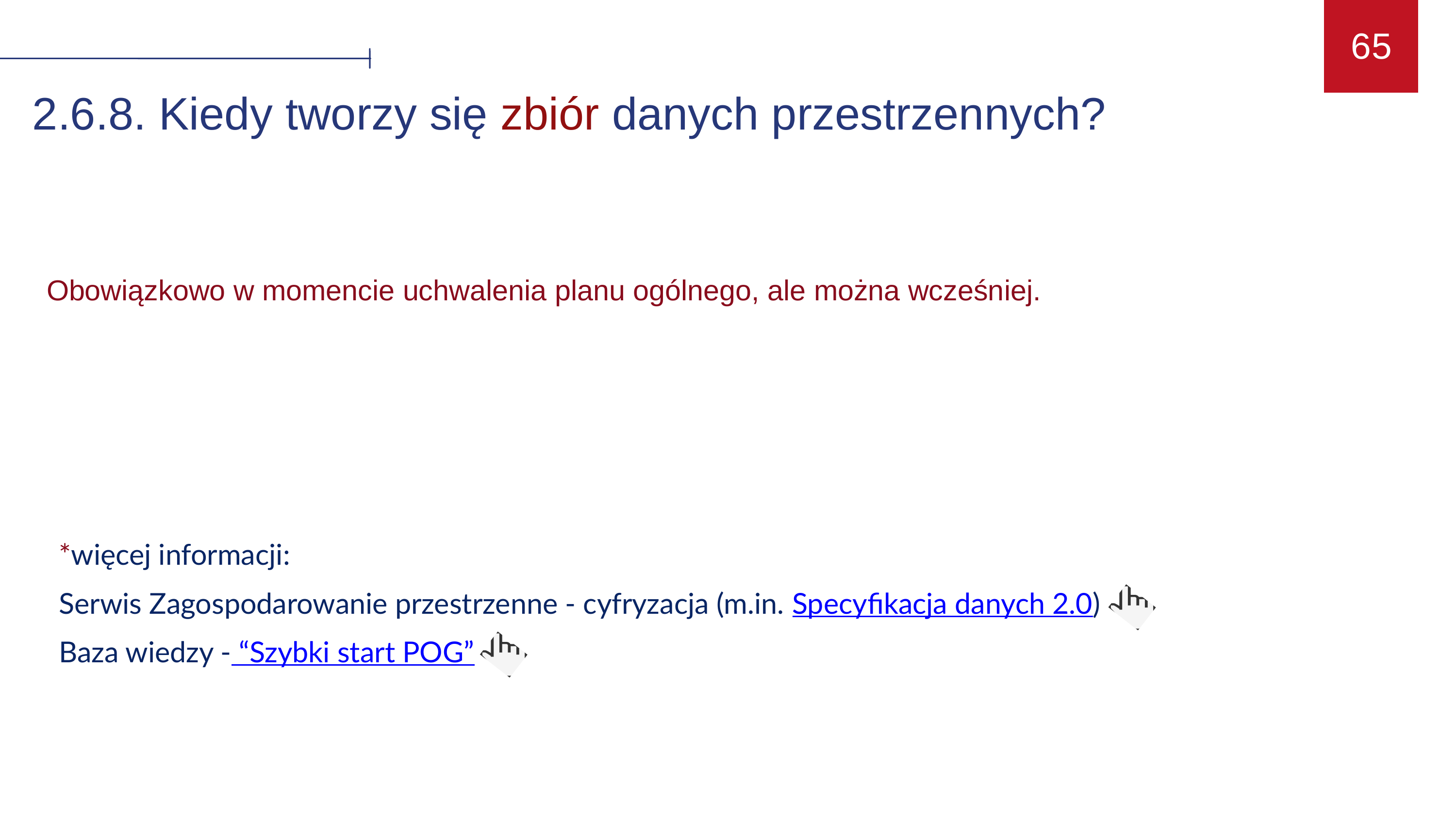

65

2.6.8. Kiedy tworzy się zbiór danych przestrzennych?
Obowiązkowo w momencie uchwalenia planu ogólnego, ale można wcześniej.

*więcej informacji:
Serwis Zagospodarowanie przestrzenne - cyfryzacja (m.in. Specyfikacja danych 2.0)
Baza wiedzy - “Szybki start POG”